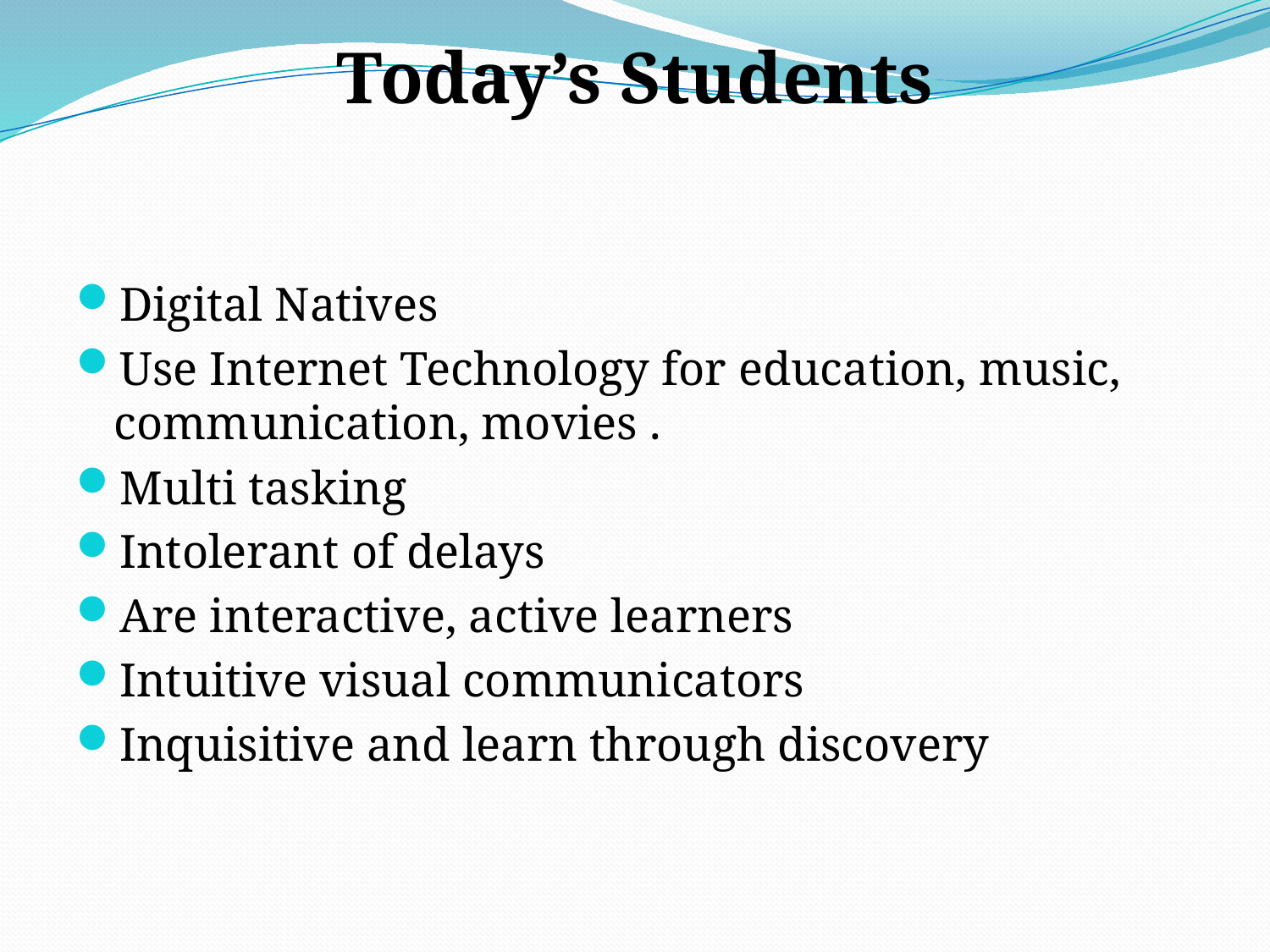

Today’s Students
#
Digital Natives
Use Internet Technology for education, music, communication, movies .
Multi tasking
Intolerant of delays
Are interactive, active learners
Intuitive visual communicators
Inquisitive and learn through discovery